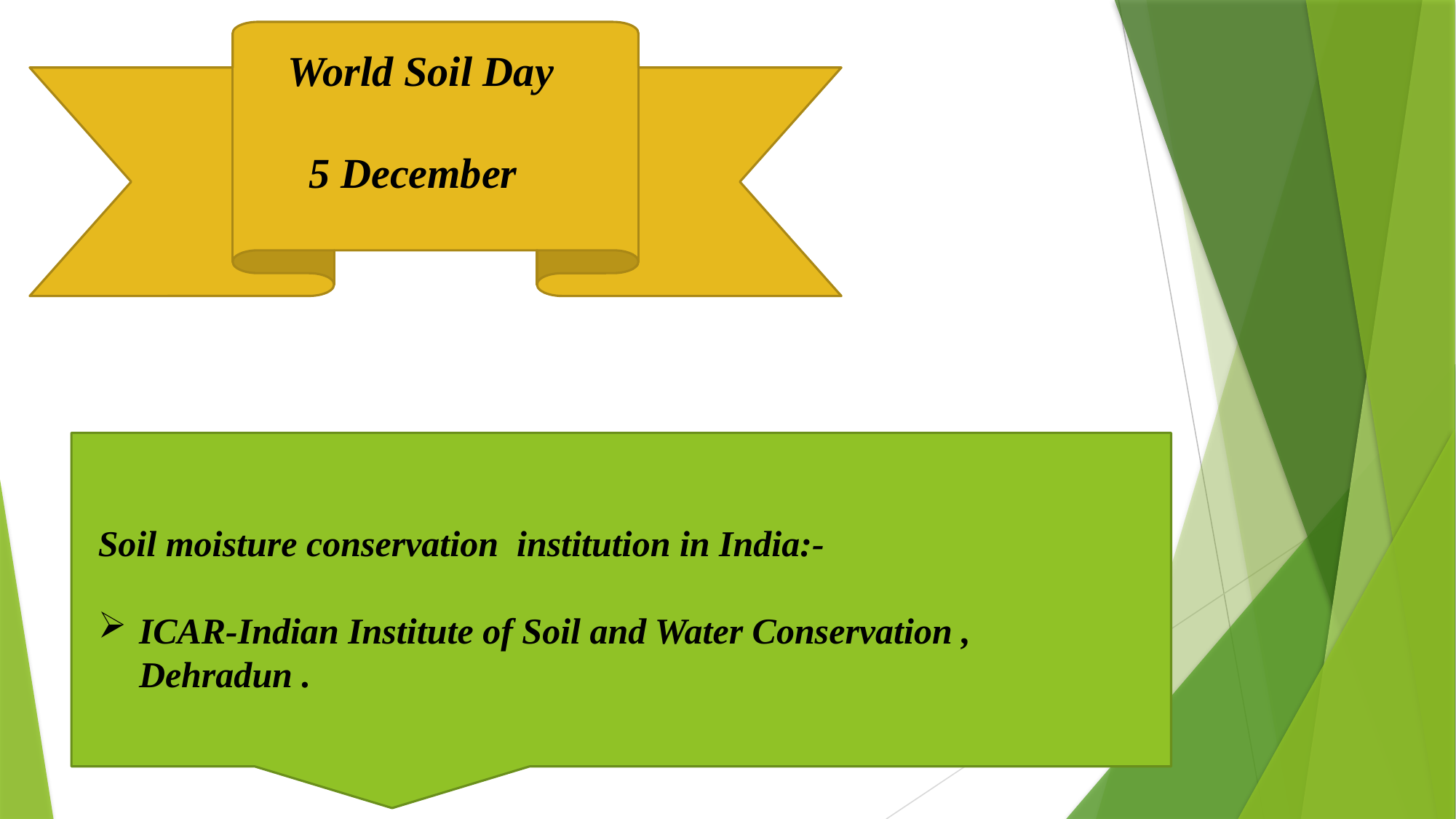

World Soil Day

    5 December

Soil moisture conservation  institution in India:-

ICAR-Indian Institute of Soil and Water Conservation , Dehradun .